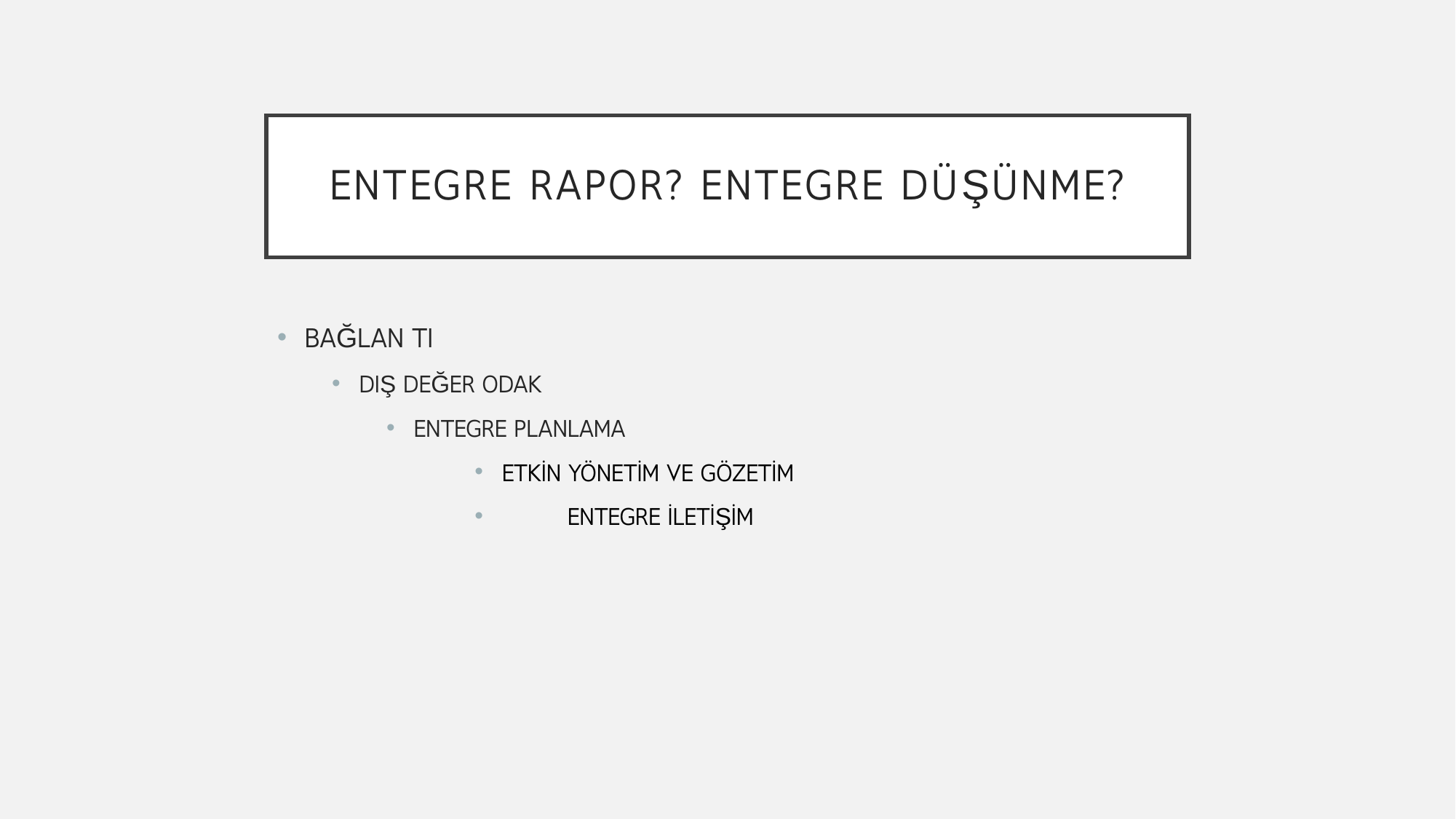

# ENTEGRE RAPOR? ENTEGRE DÜŞÜNME?
BAĞLAN TI
DIŞ DEĞER ODAK
ENTEGRE PLANLAMA
ETKİN YÖNETİM VE GÖZETİM
         ENTEGRE İLETİŞİM